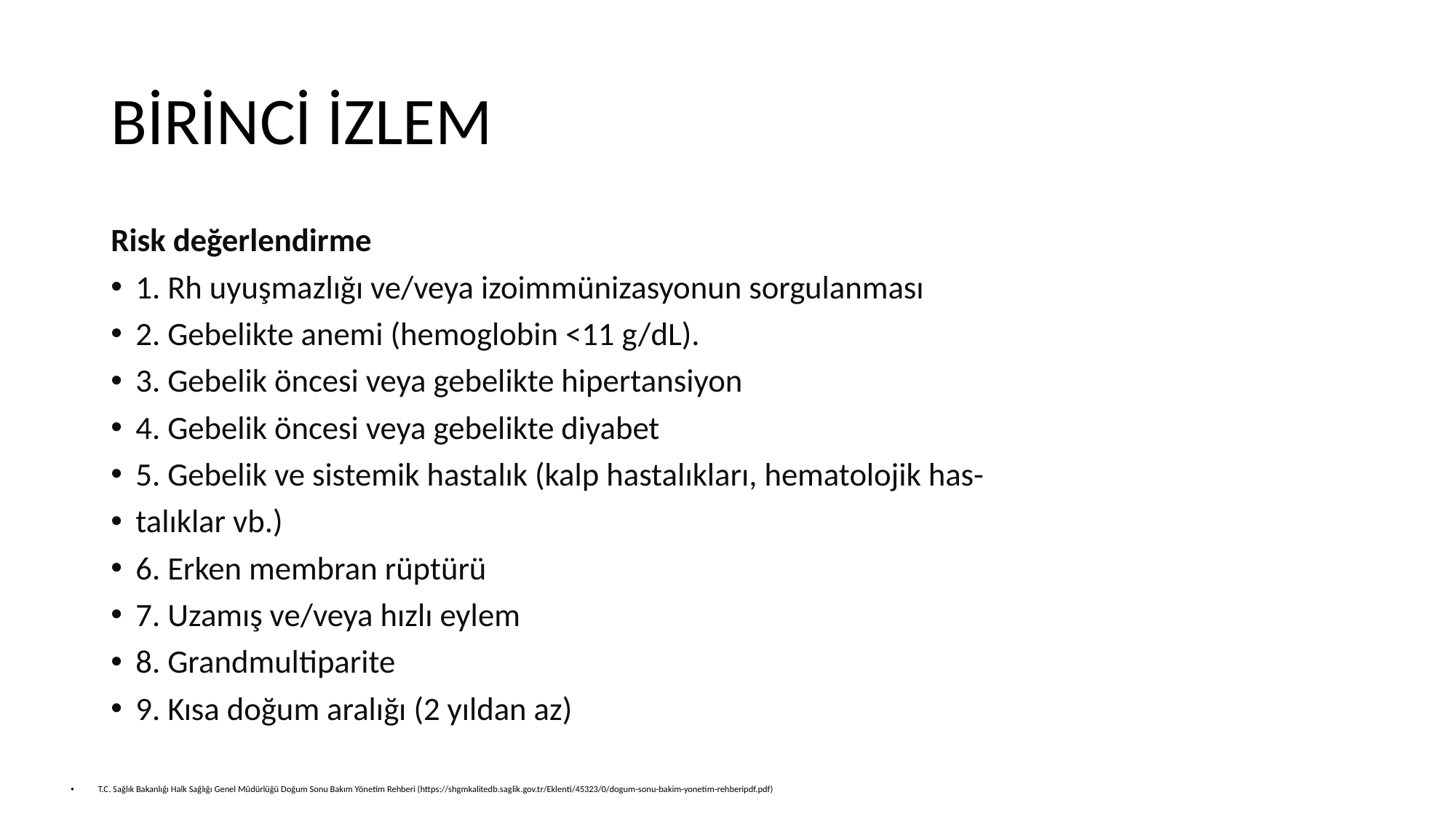

# BİRİNCİ İZLEM
Risk değerlendirme
1. Rh uyuşmazlığı ve/veya izoimmünizasyonun sorgulanması
2. Gebelikte anemi (hemoglobin <11 g/dL).
3. Gebelik öncesi veya gebelikte hipertansiyon
4. Gebelik öncesi veya gebelikte diyabet
5. Gebelik ve sistemik hastalık (kalp hastalıkları, hematolojik has-
talıklar vb.)
6. Erken membran rüptürü
7. Uzamış ve/veya hızlı eylem
8. Grandmultiparite
9. Kısa doğum aralığı (2 yıldan az)
T.C. Sağlık Bakanlığı Halk Sağlığı Genel Müdürlüğü Doğum Sonu Bakım Yönetim Rehberi (https://shgmkalitedb.saglik.gov.tr/Eklenti/45323/0/dogum-sonu-bakim-yonetim-rehberipdf.pdf)